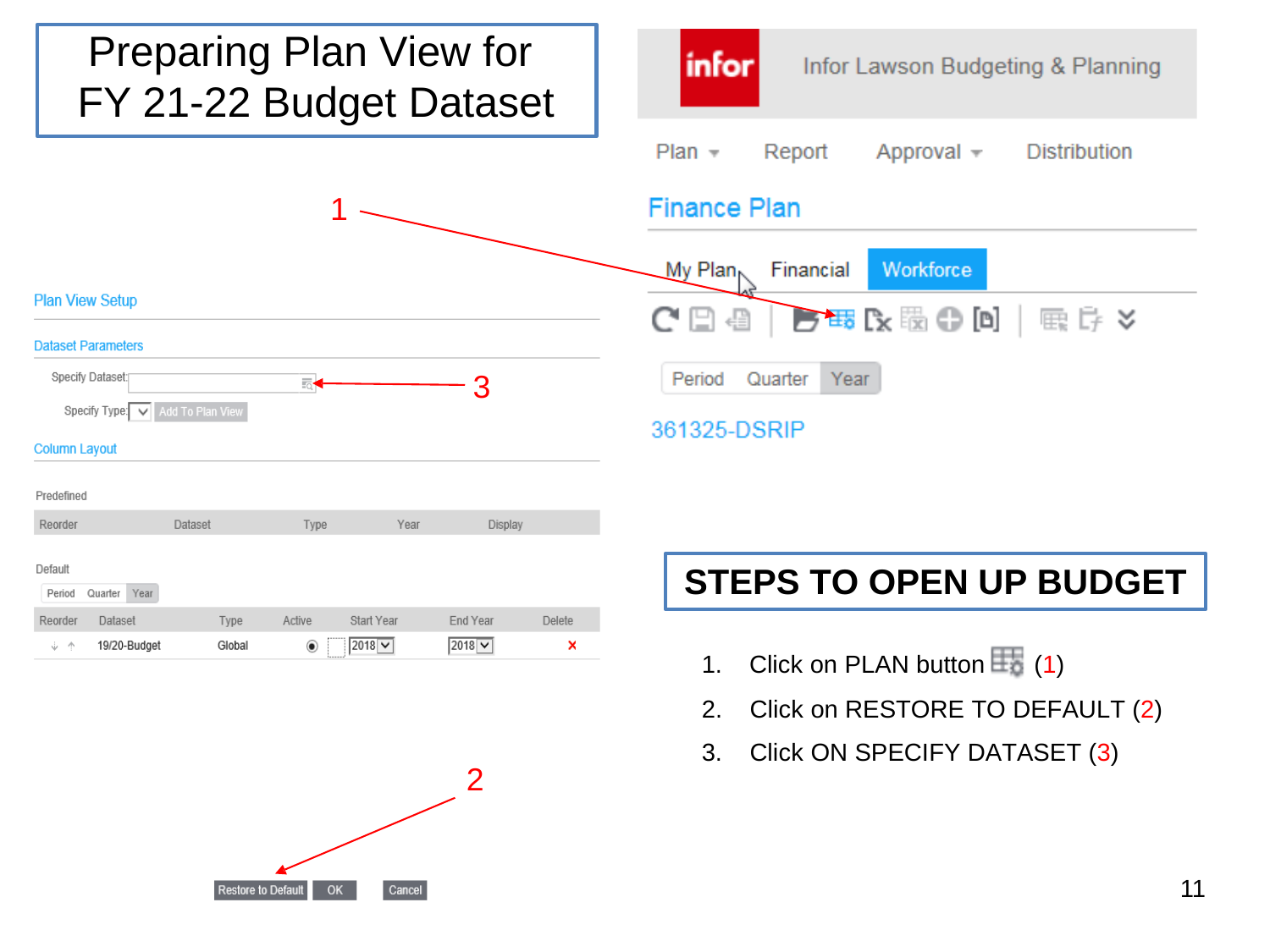

Preparing Plan View for
FY 21-22 Budget Dataset

1

3

2

3

STEPS TO OPEN UP BUDGET

Click on PLAN button	(1)

Click on RESTORE TO DEFAULT (2)

Click ON SPECIFY DATASET (3)
2

11